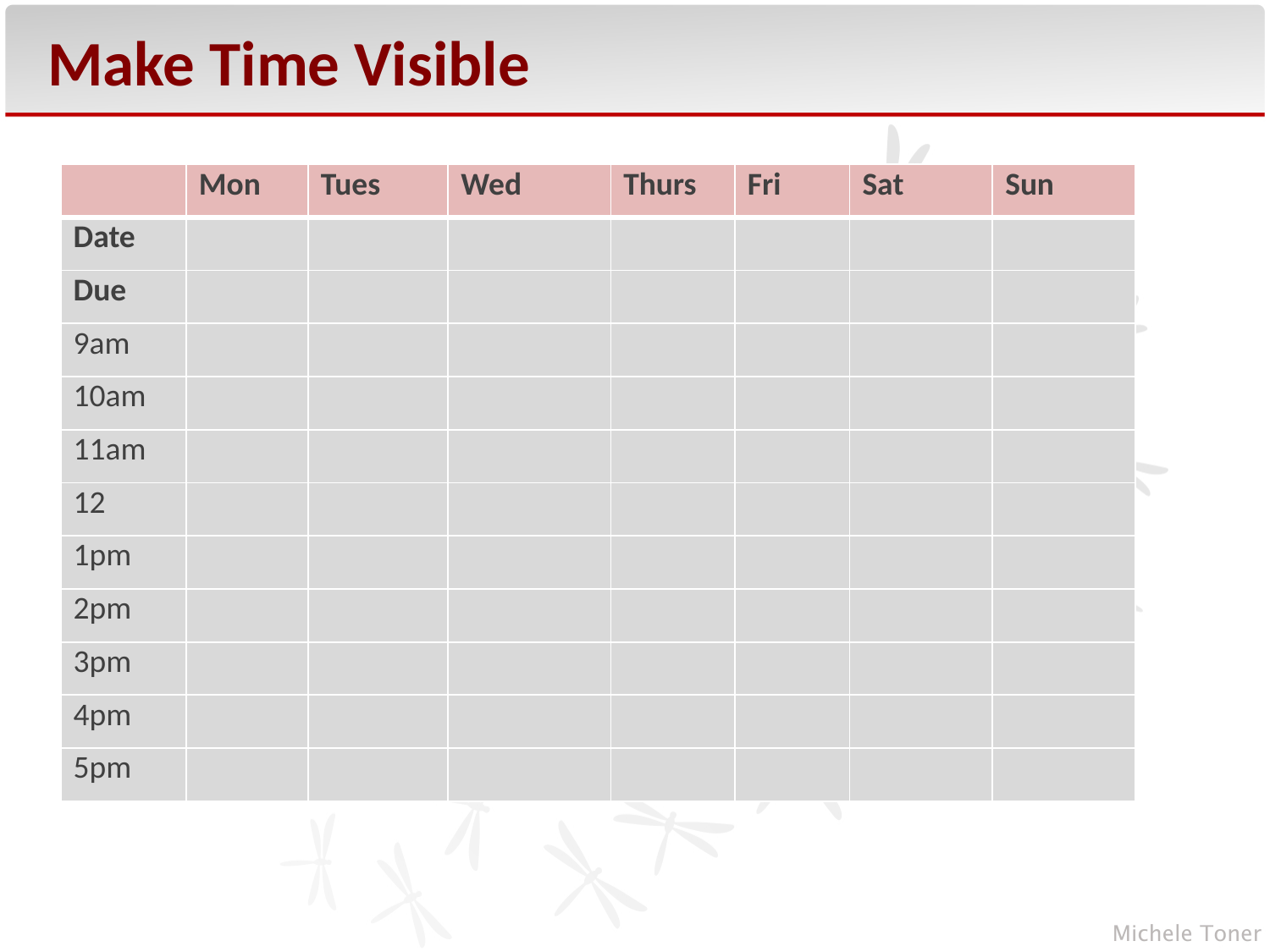

# Make Time Visible
|  | Mon | Tues | Wed | Thurs | Fri | Sat | Sun |
| --- | --- | --- | --- | --- | --- | --- | --- |
| Date |  |  |  |  |  |  |  |
| Due |  |  |  |  |  |  |  |
| 9am |  |  |  |  |  |  |  |
| 10am |  |  |  |  |  |  |  |
| 11am |  |  |  |  |  |  |  |
| 12 |  |  |  |  |  |  |  |
| 1pm |  |  |  |  |  |  |  |
| 2pm |  |  |  |  |  |  |  |
| 3pm |  |  |  |  |  |  |  |
| 4pm |  |  |  |  |  |  |  |
| 5pm |  |  |  |  |  |  |  |